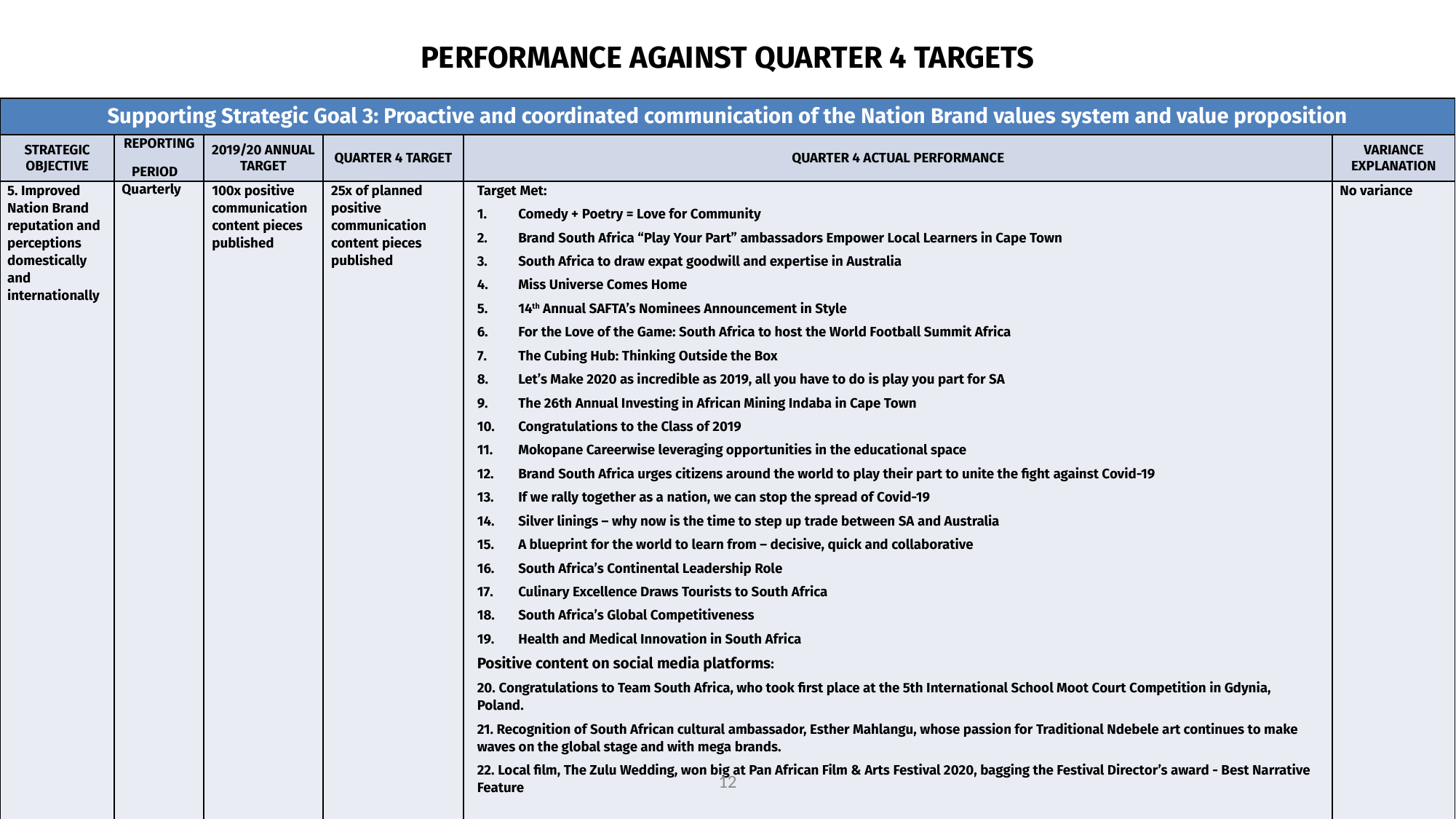

# PERFORMANCE AGAINST QUARTER 4 TARGETS
| Supporting Strategic Goal 3: Proactive and coordinated communication of the Nation Brand values system and value proposition |  |  |  |  |  |
| --- | --- | --- | --- | --- | --- |
| STRATEGIC OBJECTIVE | REPORTING PERIOD | 2019/20 ANNUAL TARGET | QUARTER 4 TARGET | QUARTER 4 ACTUAL PERFORMANCE | VARIANCE EXPLANATION |
| 5. Improved Nation Brand reputation and perceptions domestically and internationally | Quarterly | 100x positive communication content pieces published | 25x of planned positive communication content pieces published | Target Met: Comedy + Poetry = Love for Community Brand South Africa “Play Your Part” ambassadors Empower Local Learners in Cape Town South Africa to draw expat goodwill and expertise in Australia Miss Universe Comes Home 14th Annual SAFTA’s Nominees Announcement in Style For the Love of the Game: South Africa to host the World Football Summit Africa The Cubing Hub: Thinking Outside the Box Let’s Make 2020 as incredible as 2019, all you have to do is play you part for SA The 26th Annual Investing in African Mining Indaba in Cape Town Congratulations to the Class of 2019 Mokopane Careerwise leveraging opportunities in the educational space Brand South Africa urges citizens around the world to play their part to unite the fight against Covid-19 If we rally together as a nation, we can stop the spread of Covid-19 Silver linings – why now is the time to step up trade between SA and Australia A blueprint for the world to learn from – decisive, quick and collaborative South Africa’s Continental Leadership Role Culinary Excellence Draws Tourists to South Africa South Africa’s Global Competitiveness Health and Medical Innovation in South Africa Positive content on social media platforms: 20. Congratulations to Team South Africa, who took first place at the 5th International School Moot Court Competition in Gdynia, Poland. 21. Recognition of South African cultural ambassador, Esther Mahlangu, whose passion for Traditional Ndebele art continues to make waves on the global stage and with mega brands. 22. Local film, The Zulu Wedding, won big at Pan African Film & Arts Festival 2020, bagging the Festival Director’s award - Best Narrative Feature | No variance |
12